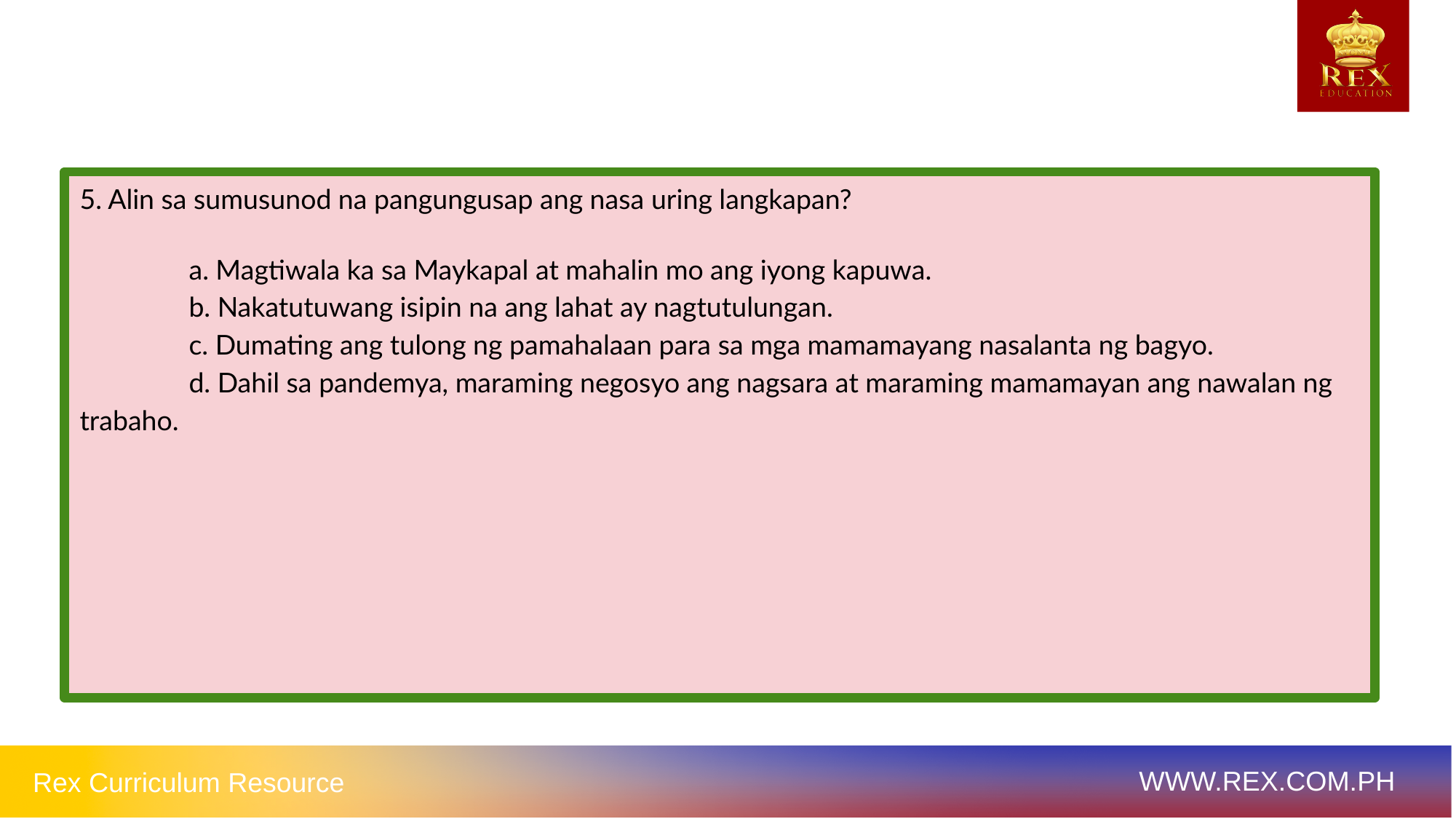

5. Alin sa sumusunod na pangungusap ang nasa uring langkapan?

	a. Magtiwala ka sa Maykapal at mahalin mo ang iyong kapuwa.
	b. Nakatutuwang isipin na ang lahat ay nagtutulungan.
	c. Dumating ang tulong ng pamahalaan para sa mga mamamayang nasalanta ng bagyo.
	d. Dahil sa pandemya, maraming negosyo ang nagsara at maraming mamamayan ang nawalan ng trabaho.